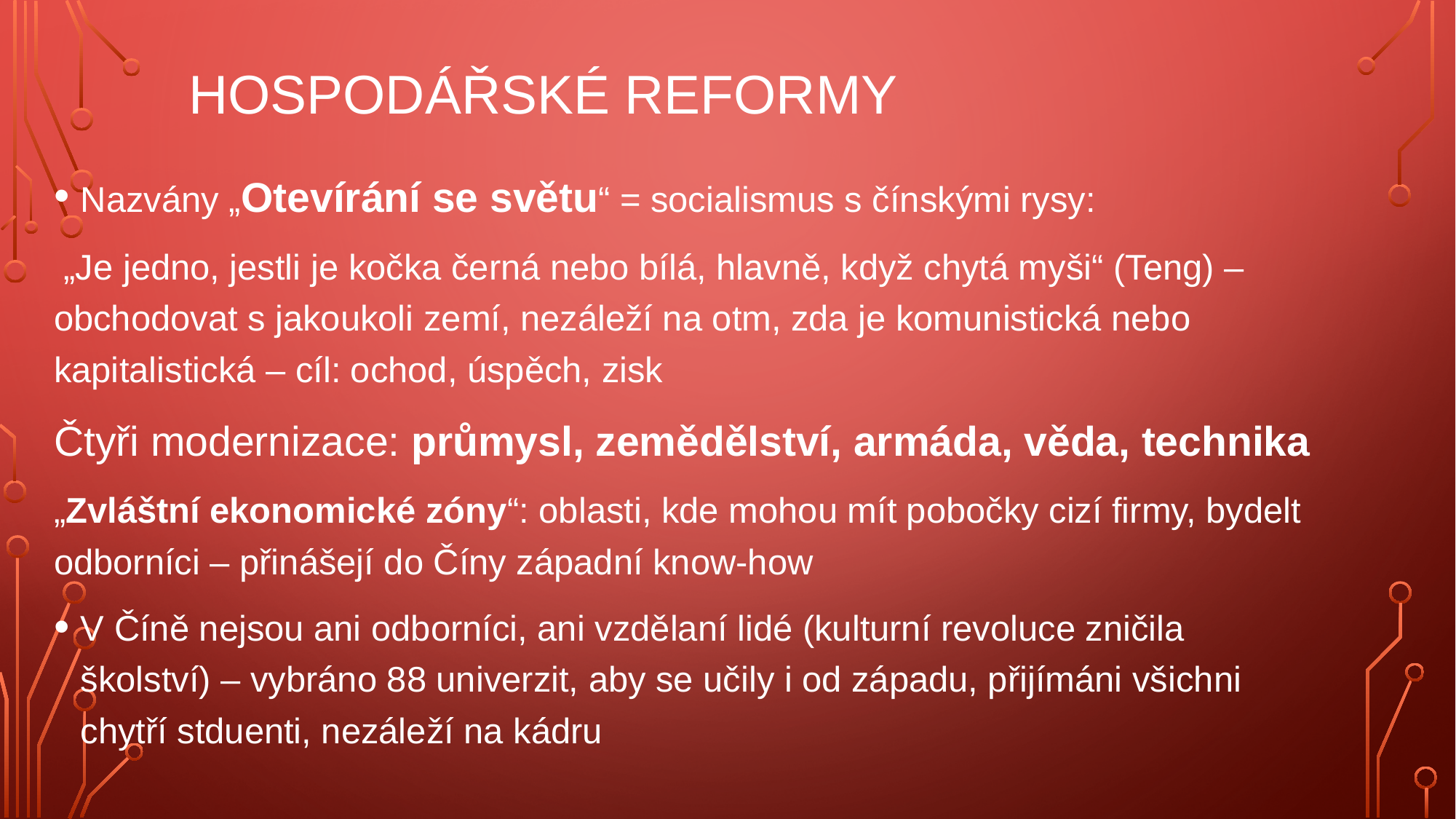

# Hospodářské reformy
Nazvány „Otevírání se světu“ = socialismus s čínskými rysy:
 „Je jedno, jestli je kočka černá nebo bílá, hlavně, když chytá myši“ (Teng) – obchodovat s jakoukoli zemí, nezáleží na otm, zda je komunistická nebo kapitalistická – cíl: ochod, úspěch, zisk
Čtyři modernizace: průmysl, zemědělství, armáda, věda, technika
„Zvláštní ekonomické zóny“: oblasti, kde mohou mít pobočky cizí firmy, bydelt odborníci – přinášejí do Číny západní know-how
V Číně nejsou ani odborníci, ani vzdělaní lidé (kulturní revoluce zničila školství) – vybráno 88 univerzit, aby se učily i od západu, přijímáni všichni chytří stduenti, nezáleží na kádru